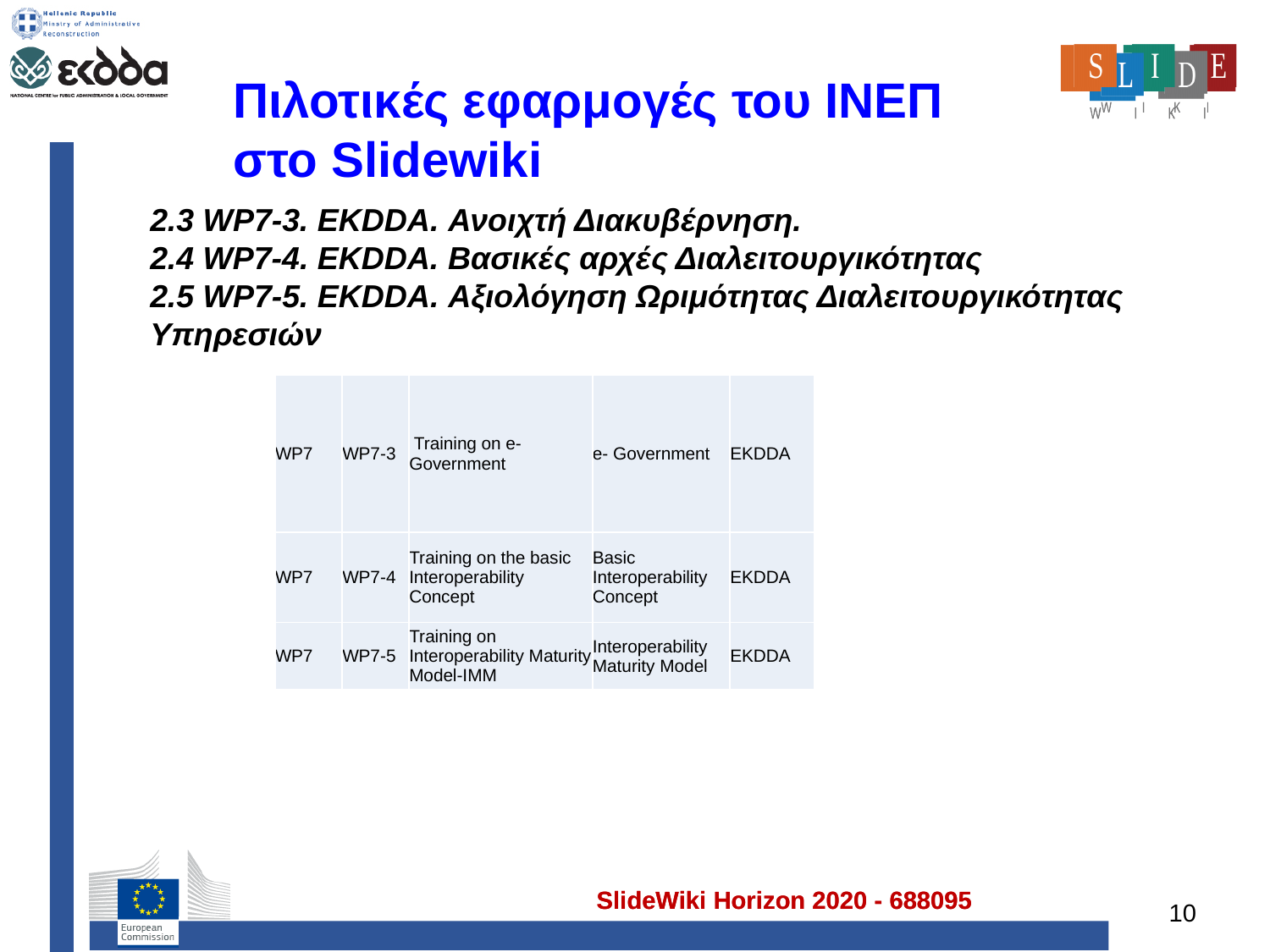

Πιλοτικές εφαρμογές του ΙΝΕΠ στο Slidewiki
2.3 WP7-3. EKDDA. Ανοιχτή Διακυβέρνηση.
2.4 WP7-4. EKDDA. Βασικές αρχές Διαλειτουργικότητας
2.5 WP7-5. EKDDA. Αξιολόγηση Ωριμότητας Διαλειτουργικότητας Υπηρεσιών
| WP7 | WP7-3 | Training on e-Government | e- Government | EKDDA |
| --- | --- | --- | --- | --- |
| WP7 | WP7-4 | Training on the basic Interoperability Concept | Basic Interoperability Concept | EKDDA |
| WP7 | WP7-5 | Training on Interoperability Maturity Model-IMM | Interoperability Maturity Model | EKDDA |
10